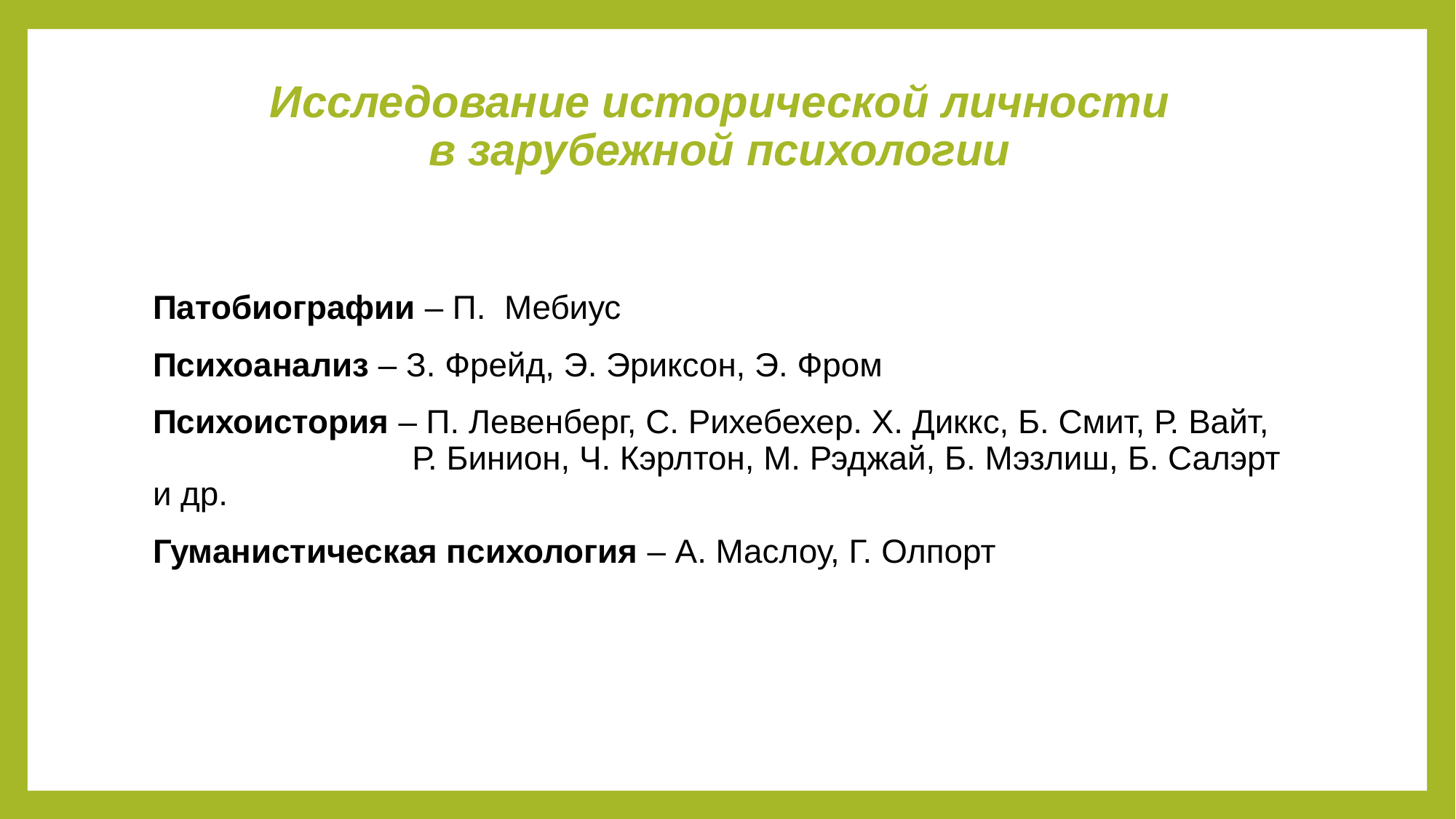

# Исследование исторической личности в зарубежной психологии
Патобиографии – П.  Мебиус
Психоанализ – З. Фрейд, Э. Эриксон, Э. Фром
Психоистория ­­– П. Левенберг, С. Рихебехер. Х. Диккс, Б. Смит, Р. Вайт,                                Р. Бинион, Ч. Кэрлтон, М. Рэджай, Б. Мэзлиш, Б. Салэрт и др.
Гуманистическая психология – А. Маслоу, Г. Олпорт